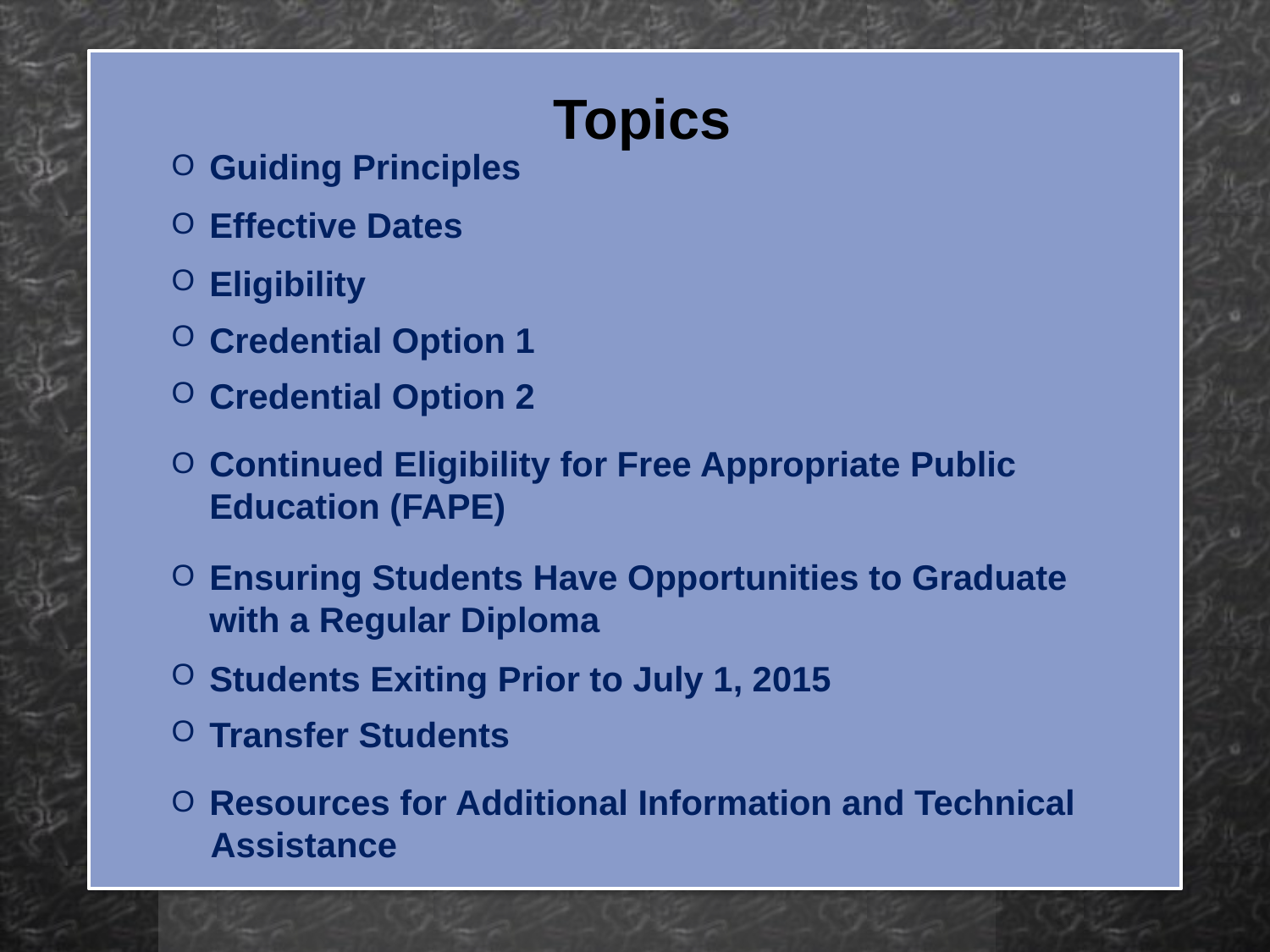

Topics
Guiding Principles

Effective Dates

Eligibility

Credential Option 1

Credential Option 2

Continued Eligibility for Free Appropriate Public Education (FAPE)

Ensuring Students Have Opportunities to Graduate with a Regular Diploma

Students Exiting Prior to July 1, 2015

Transfer Students

Resources for Additional Information and Technical
    Assistance